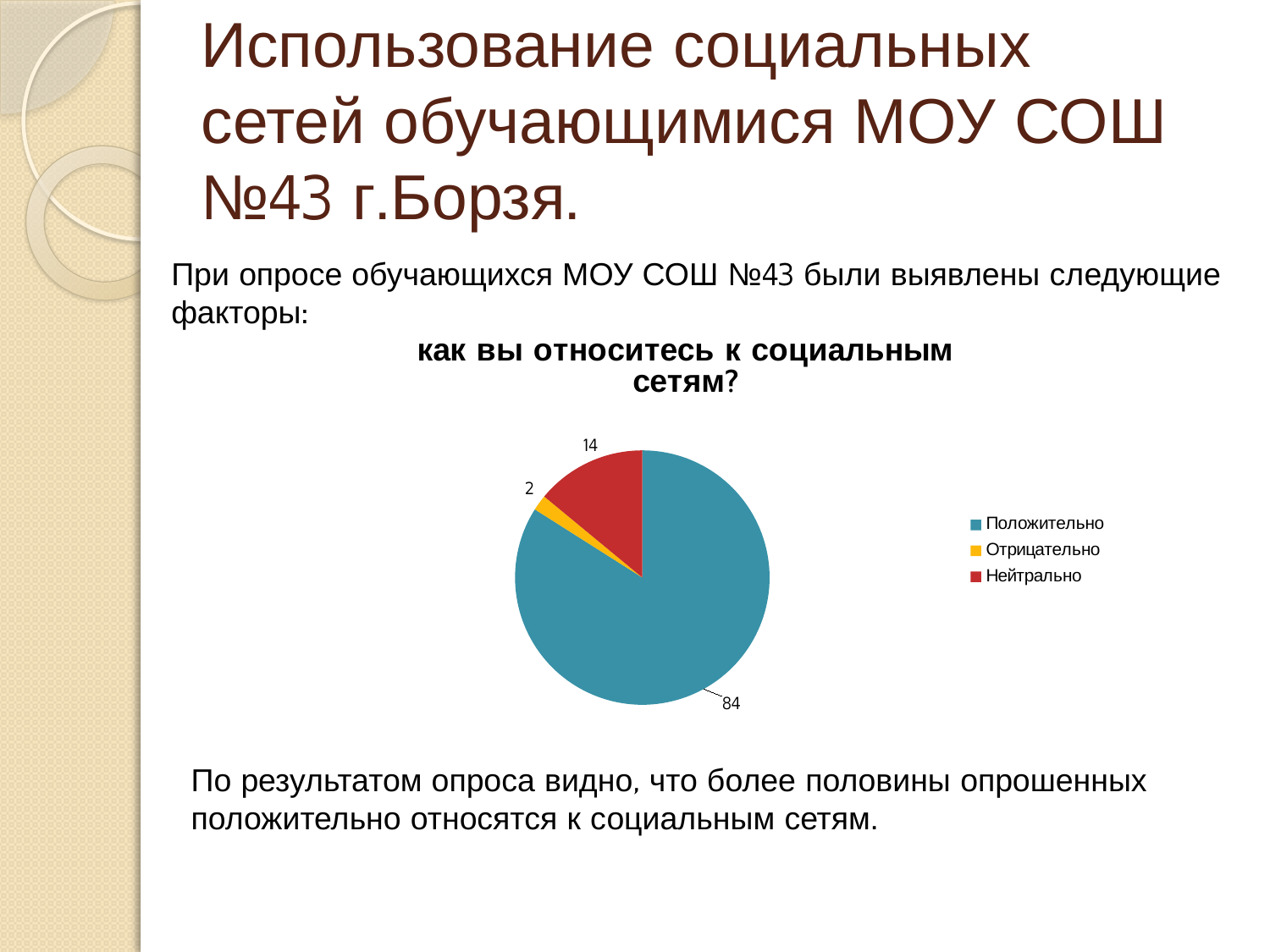

# Использование социальных сетей обучающимися МОУ СОШ №43 г.Борзя.
При опросе обучающихся МОУ СОШ №43 были выявлены следующие факторы:

### Chart:

| Category | как вы относитесь к социальным сетям? |
|---|---|
| Положительно | 84.0 |
| Отрицательно | 2.0 |
| Нейтрально | 14.0 |
По результатом опроса видно, что более половины опрошенных положительно относятся к социальным сетям.